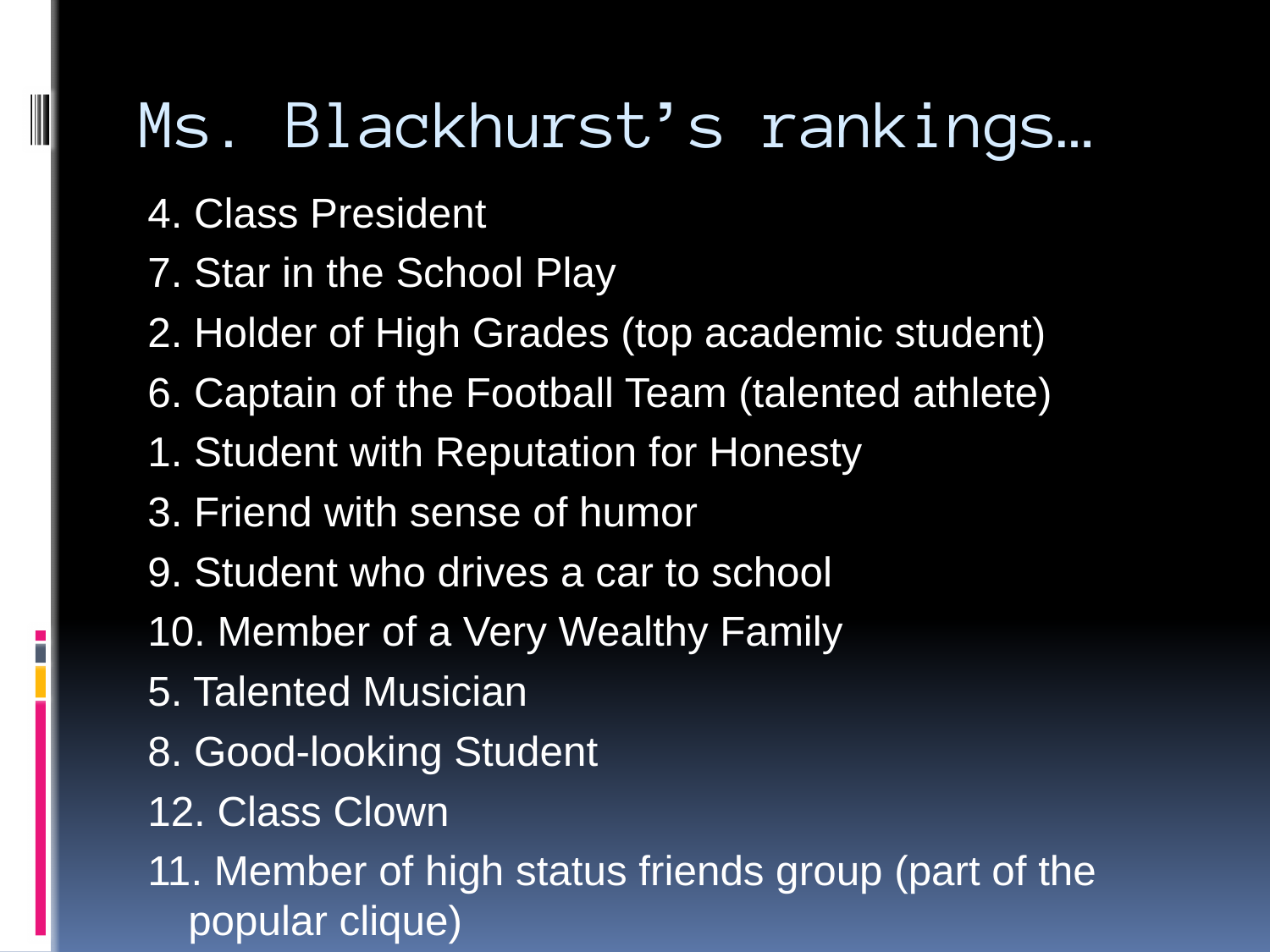

# Ms. Blackhurst’s rankings…
4. Class President
7. Star in the School Play
2. Holder of High Grades (top academic student)
6. Captain of the Football Team (talented athlete)
1. Student with Reputation for Honesty
3. Friend with sense of humor
9. Student who drives a car to school
10. Member of a Very Wealthy Family
5. Talented Musician
8. Good-looking Student
12. Class Clown
11. Member of high status friends group (part of the popular clique)